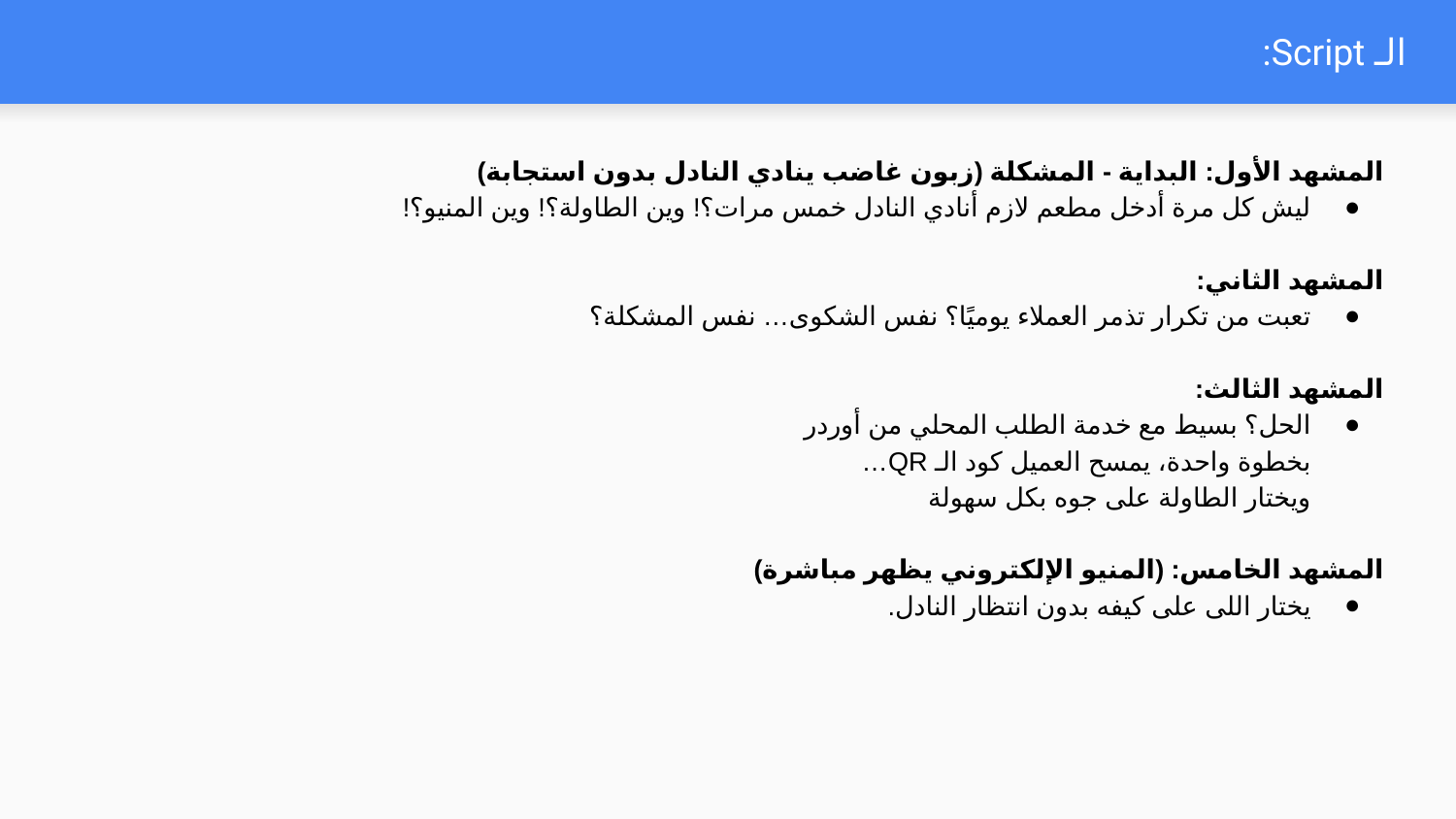

# الـ Script:
المشهد الأول: البداية - المشكلة (زبون غاضب ينادي النادل بدون استجابة)
ليش كل مرة أدخل مطعم لازم أنادي النادل خمس مرات؟! وين الطاولة؟! وين المنيو؟!

المشهد الثاني:
تعبت من تكرار تذمر العملاء يوميًا؟ نفس الشكوى… نفس المشكلة؟

المشهد الثالث:
الحل؟ بسيط مع خدمة الطلب المحلي من أوردر
بخطوة واحدة، يمسح العميل كود الـ QR…
ويختار الطاولة على جوه بكل سهولة

المشهد الخامس: (المنيو الإلكتروني يظهر مباشرة)
يختار اللى على كيفه بدون انتظار النادل.